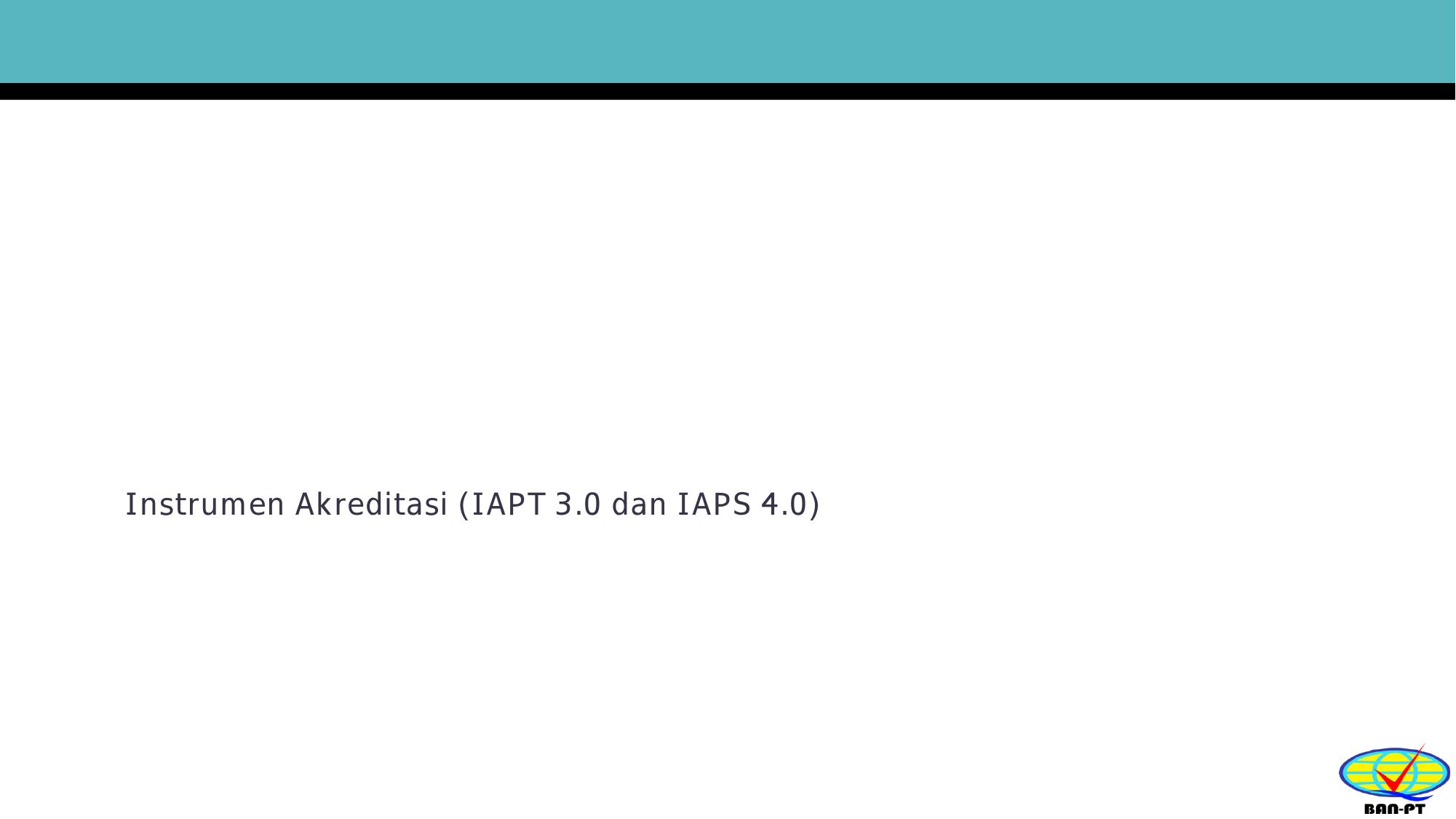

Instrumen Akreditasi (IAPT 3.0 dan IAPS 4.0)
#